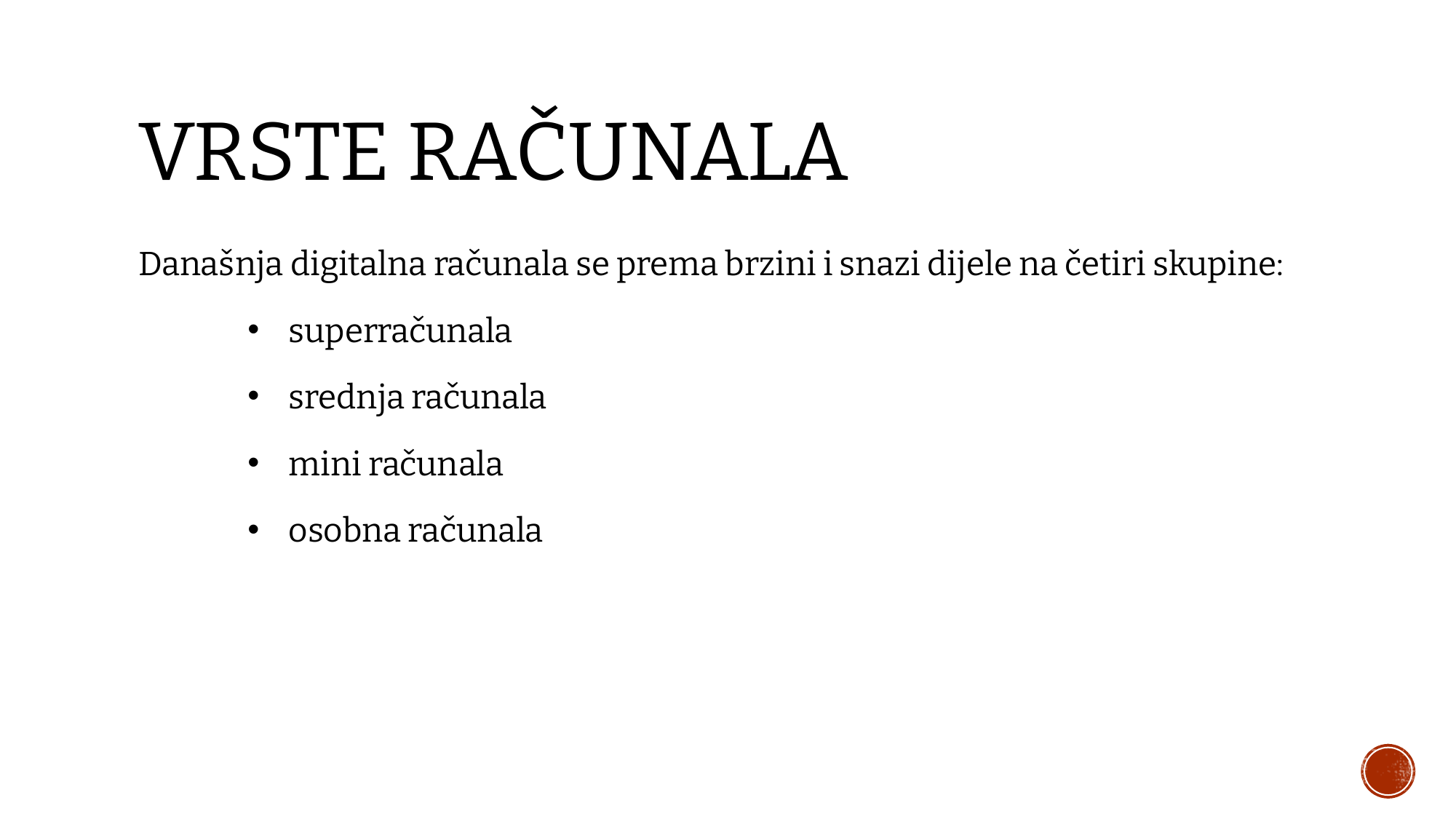

# Vrste računala
Današnja digitalna računala se prema brzini i snazi dijele na četiri skupine:
superračunala
srednja računala
mini računala
osobna računala